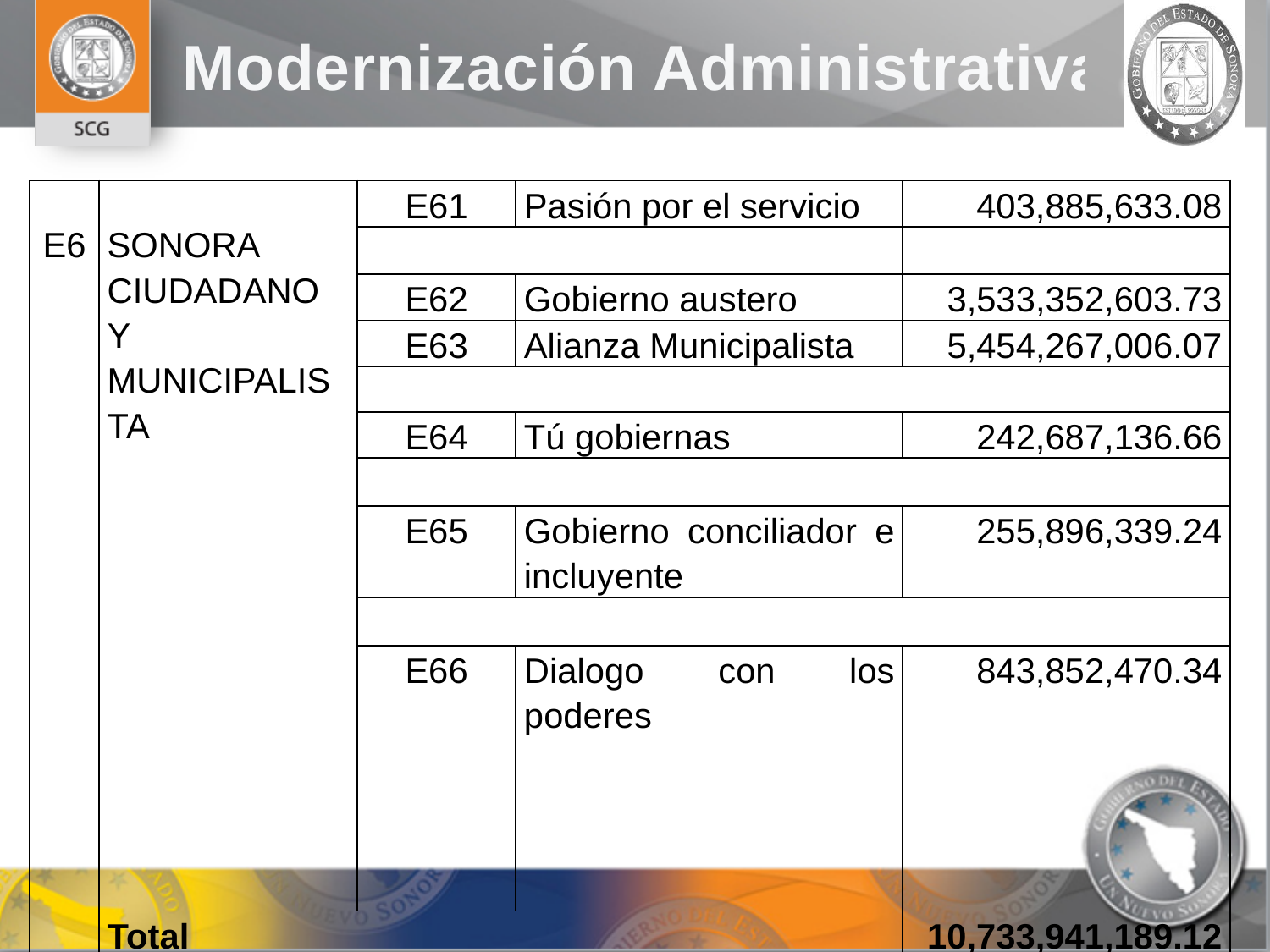

| E6 | SONORA CIUDADANO Y MUNICIPALISTA | E61 | Pasión por el servicio | 403,885,633.08 |
| --- | --- | --- | --- | --- |
|  |  |  |  |  |
|  |  | E62 | Gobierno austero | 3,533,352,603.73 |
|  |  | E63 | Alianza Municipalista | 5,454,267,006.07 |
|  |  |  |  |  |
|  |  | E64 | Tú gobiernas | 242,687,136.66 |
|  |  |  |  |  |
|  |  | E65 | Gobierno conciliador e incluyente | 255,896,339.24 |
|  |  |  |  |  |
|  |  | E66 | Dialogo con los poderes | 843,852,470.34 |
|  | Total |  |  | 10,733,941,189.12 |